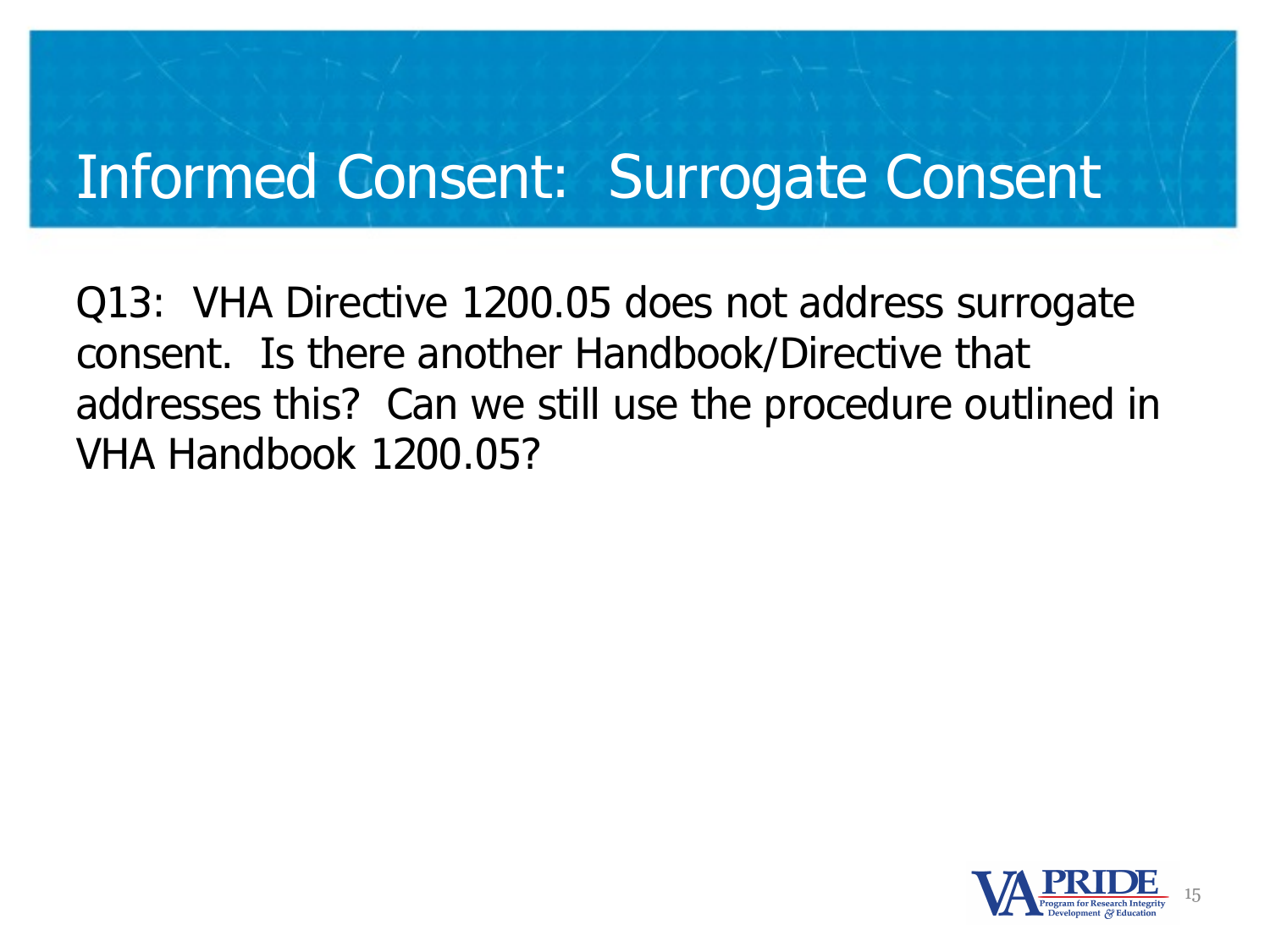

# Informed Consent:  Surrogate Consent
Q13:  VHA Directive 1200.05 does not address surrogate consent.  Is there another Handbook/Directive that addresses this?  Can we still use the procedure outlined in VHA Handbook 1200.05?